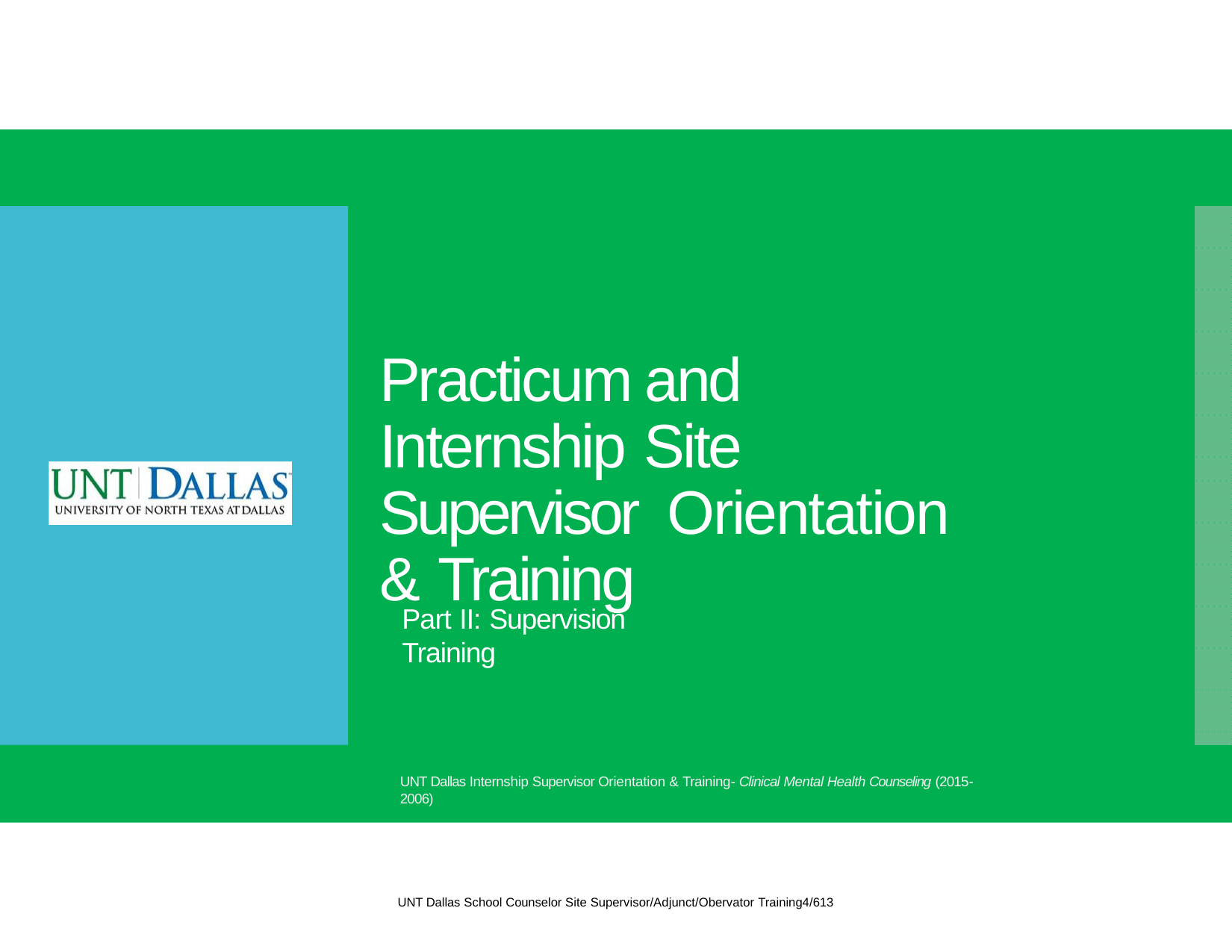

Practicum and Internship Site Supervisor  Orientation & Training

Part II: Supervision Training
UNT Dallas Internship Supervisor Orientation & Training‐ Clinical Mental Health Counseling (2015‐2006)
UNT Dallas School Counselor Site Supervisor/Adjunct/Obervator Training4/613